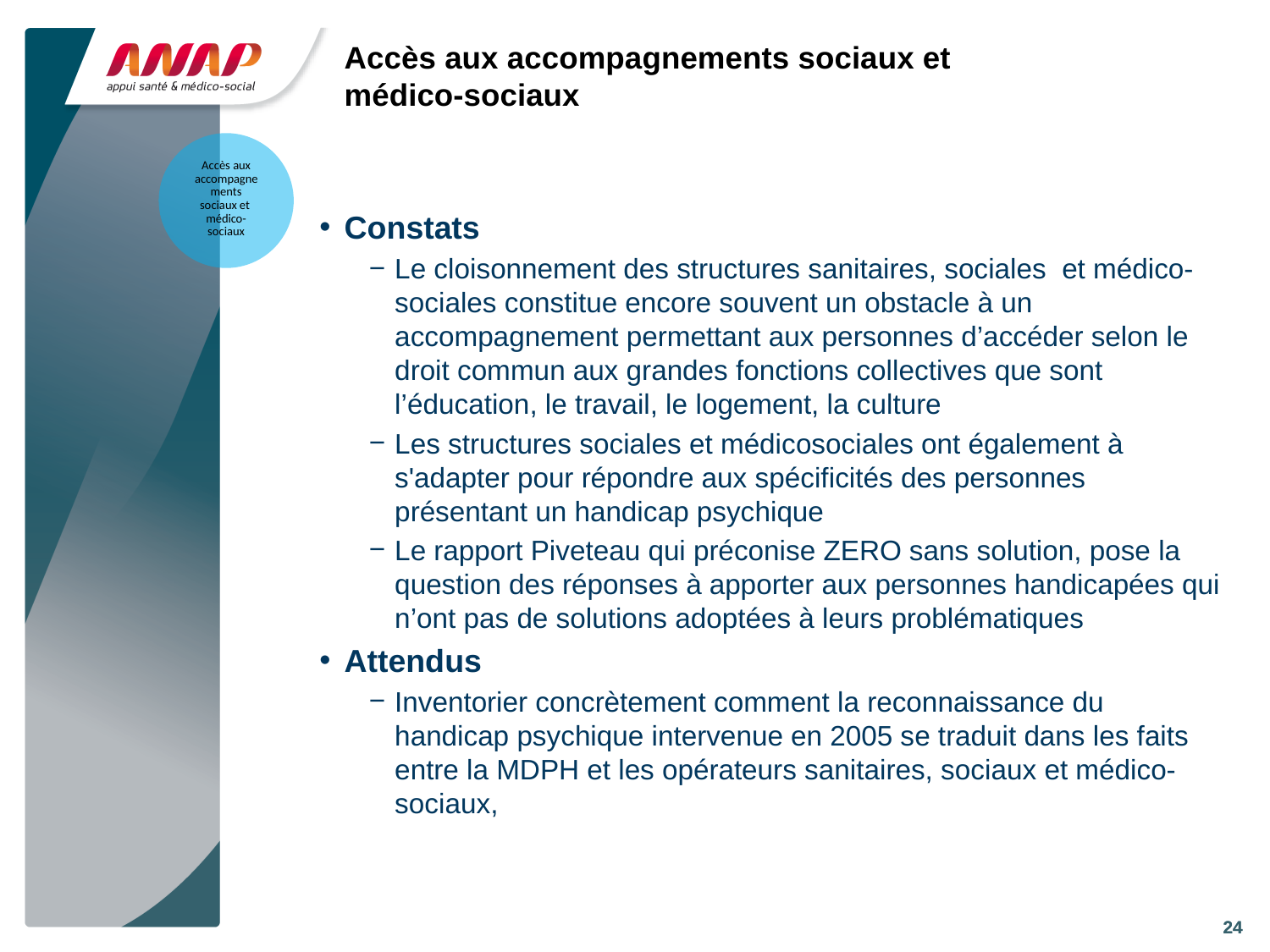

# Accès aux accompagnements sociaux et médico-sociaux
Accès aux accompagnements sociaux et
médico-sociaux
Constats
Le cloisonnement des structures sanitaires, sociales  et médico-sociales constitue encore souvent un obstacle à un accompagnement permettant aux personnes d’accéder selon le droit commun aux grandes fonctions collectives que sont l’éducation, le travail, le logement, la culture
Les structures sociales et médicosociales ont également à s'adapter pour répondre aux spécificités des personnes présentant un handicap psychique
Le rapport Piveteau qui préconise ZERO sans solution, pose la question des réponses à apporter aux personnes handicapées qui n’ont pas de solutions adoptées à leurs problématiques
Attendus
Inventorier concrètement comment la reconnaissance du handicap psychique intervenue en 2005 se traduit dans les faits entre la MDPH et les opérateurs sanitaires, sociaux et médico-sociaux,